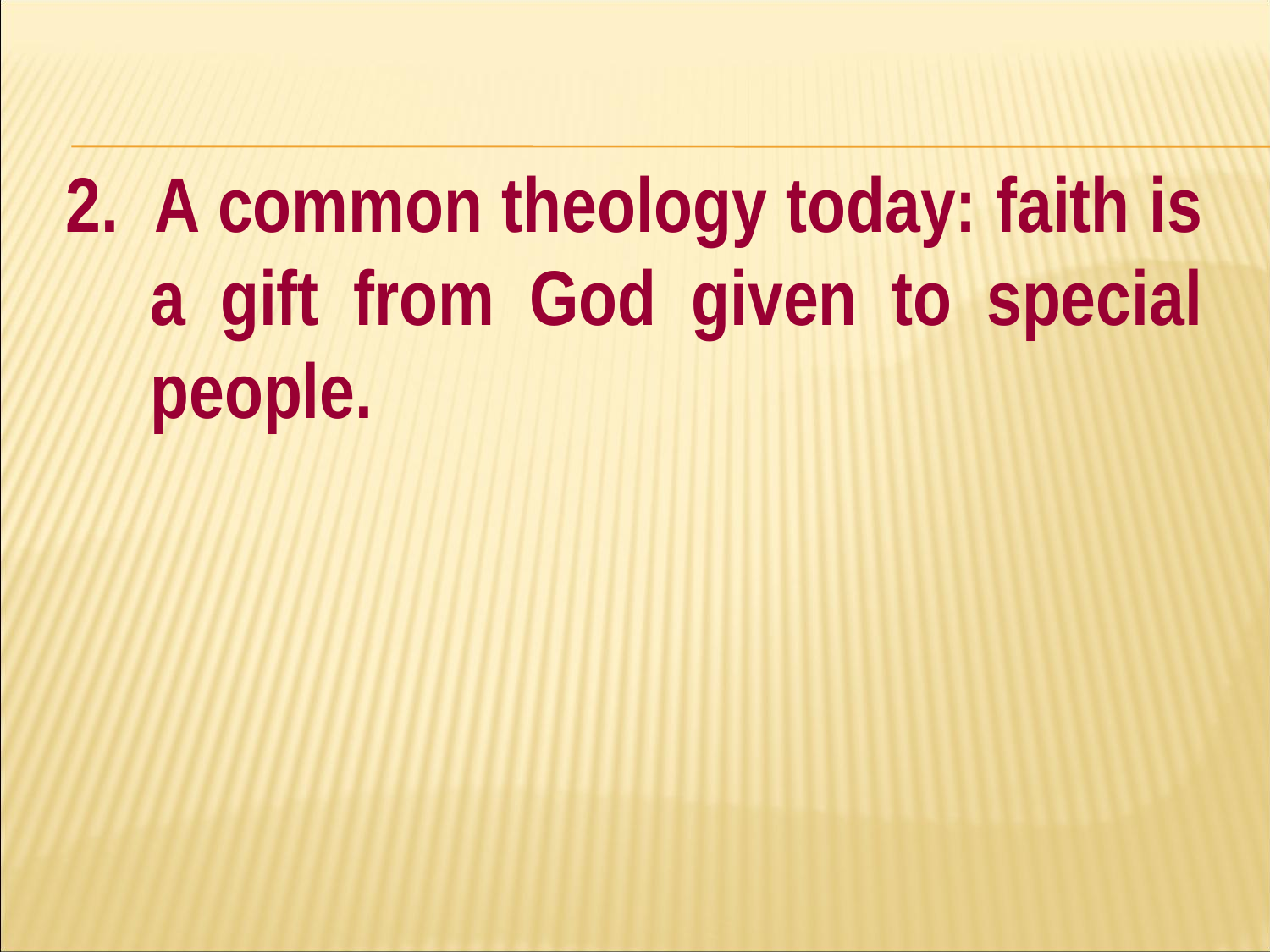

#
2.  A common theology today: faith is a gift from God given to special people.